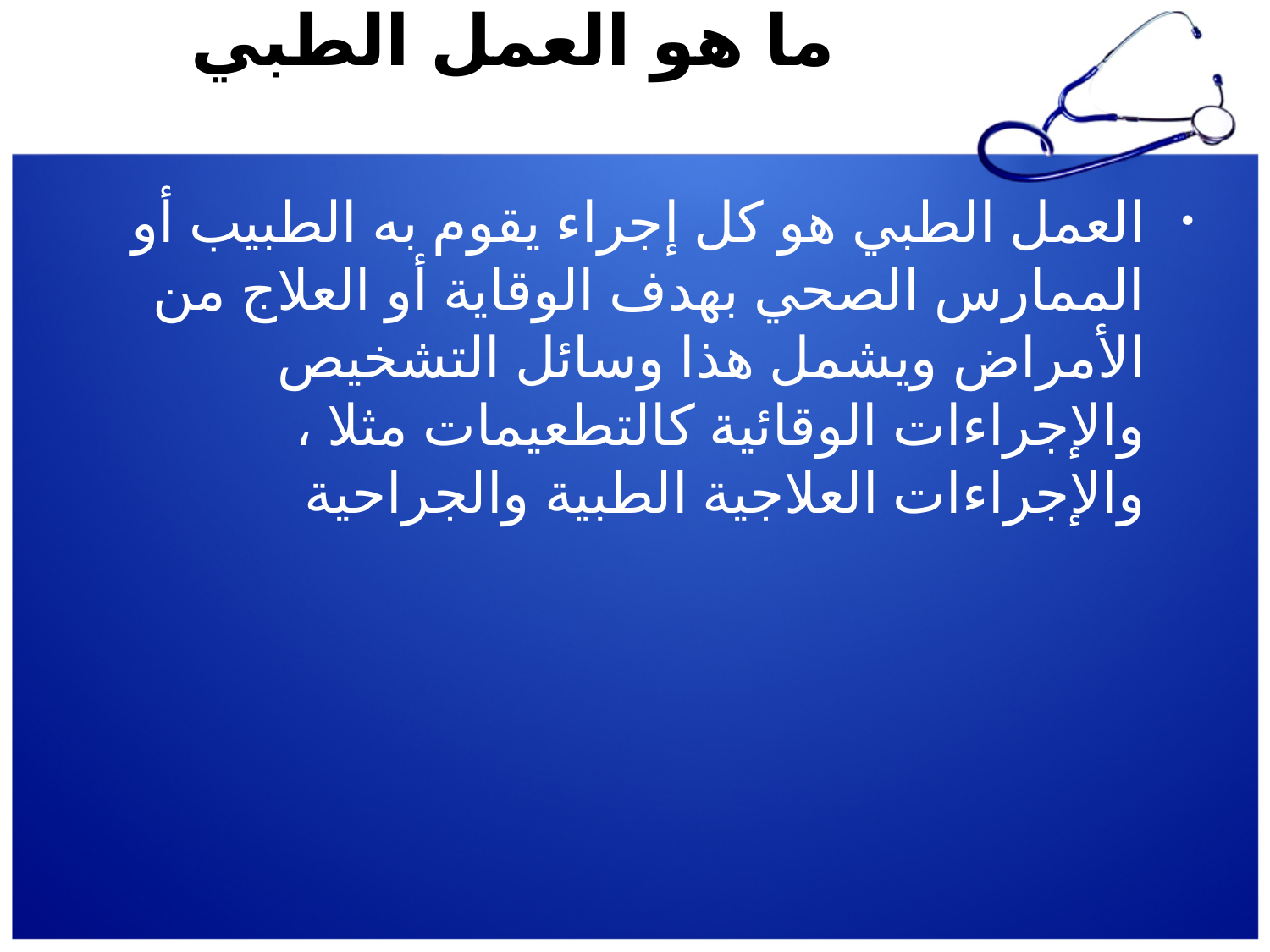

# ما هو العمل الطبي
	العمل الطبي هو كل إجراء يقوم به الطبيب أو الممارس الصحي بهدف الوقاية أو العلاج من الأمراض ويشمل هذا وسائل التشخيص والإجراءات الوقائية كالتطعيمات مثلا ، والإجراءات العلاجية الطبية والجراحية